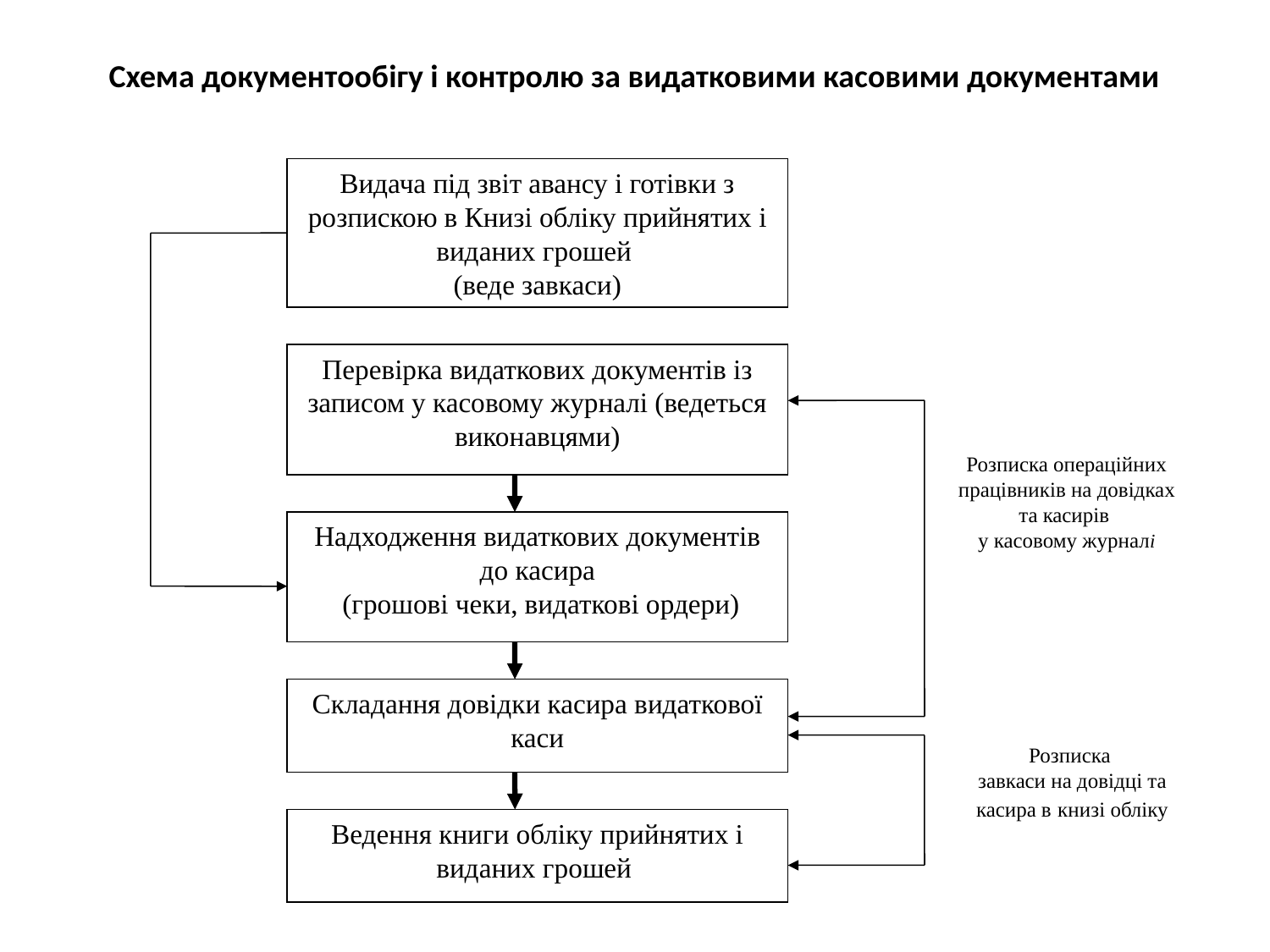

# Схема документообігу і контролю за видатковими касовими документами

Видача під звіт авансу і готівки з розпискою в Книзі обліку прийнятих і виданих грошей
(веде завкаси)

Перевірка видаткових документів із записом у касовому журналі (ведеться виконавцями)

Розписка операційних працівників на довідках та касирів
у касовому журналі

Надходження видаткових документів до касира
 (грошові чеки, видаткові ордери)

Складання довідки касира видаткової каси

Розписка
завкаси на довідці та касира в книзі обліку

Ведення книги обліку прийнятих і виданих грошей